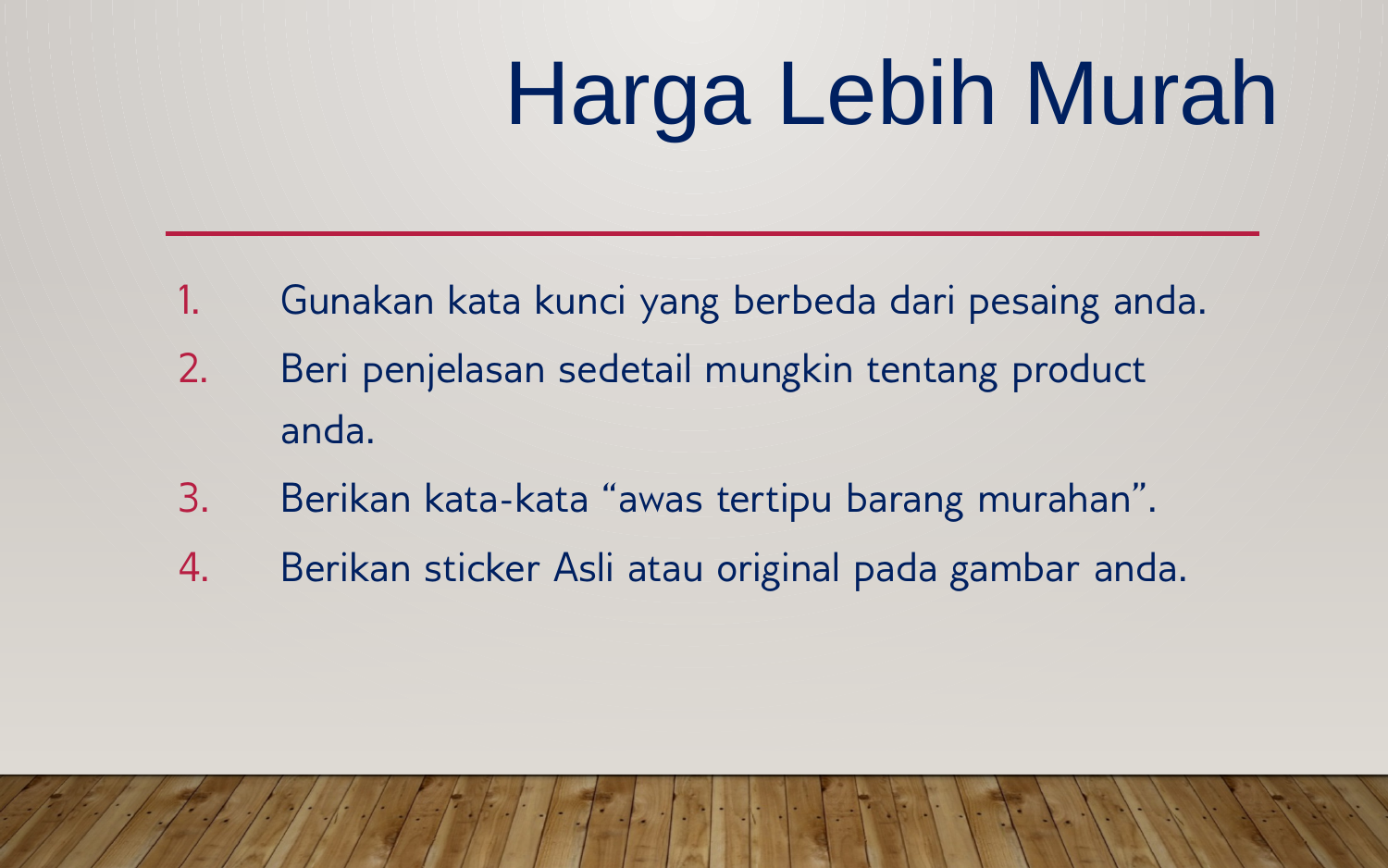

Harga Lebih Murah
Gunakan kata kunci yang berbeda dari pesaing anda.
Beri penjelasan sedetail mungkin tentang product anda.
Berikan kata-kata “awas tertipu barang murahan”.
Berikan sticker Asli atau original pada gambar anda.